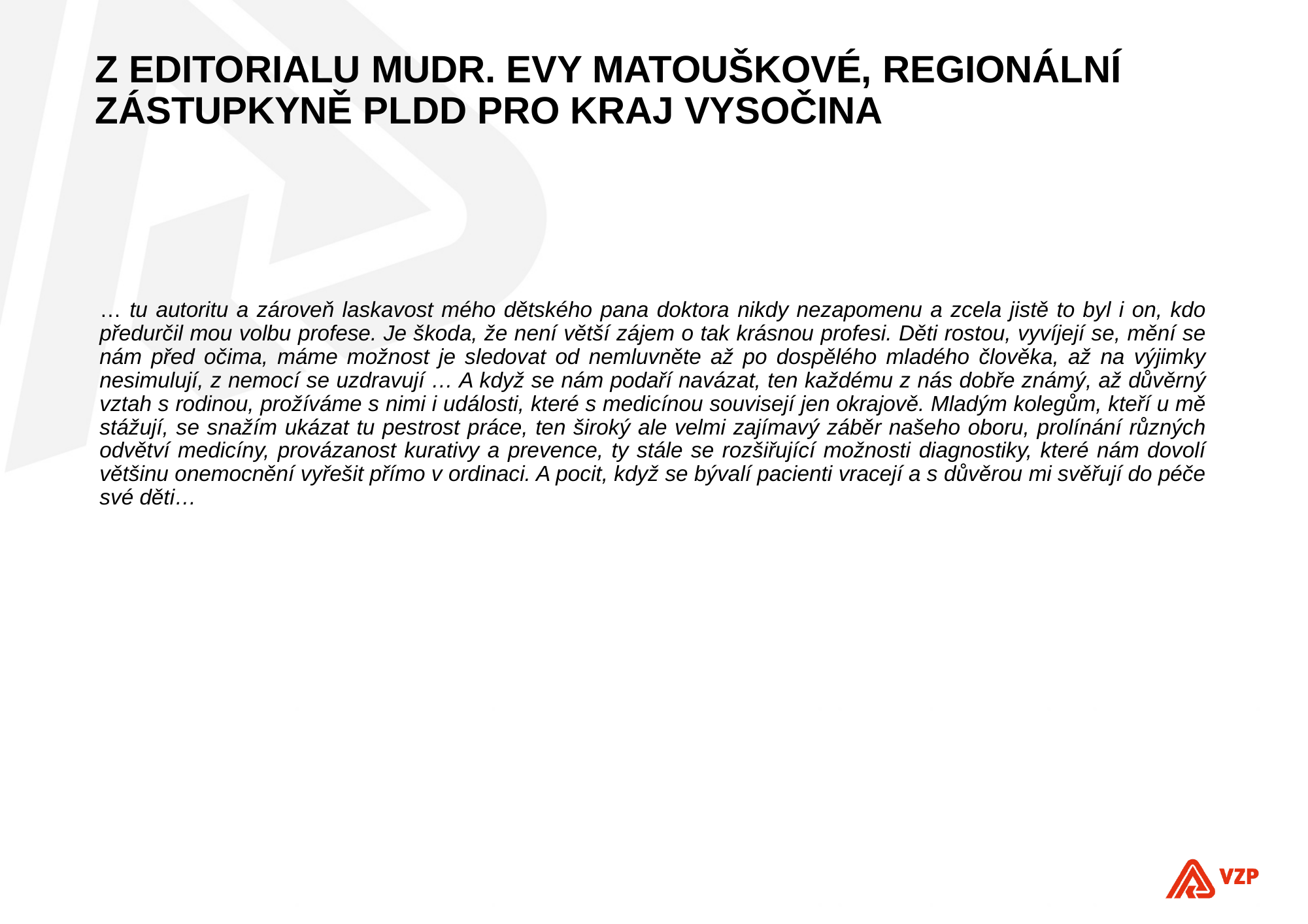

# Z editorialu Mudr. Evy Matouškové, regionální zástupkyně PLDD pro kraj Vysočina

… tu autoritu a zároveň laskavost mého dětského pana doktora nikdy nezapomenu a zcela jistě to byl i on, kdo předurčil mou volbu profese. Je škoda, že není větší zájem o tak krásnou profesi. Děti rostou, vyvíjejí se, mění se nám před očima, máme možnost je sledovat od nemluvněte až po dospělého mladého člověka, až na výjimky nesimulují, z nemocí se uzdravují … A když se nám podaří navázat, ten každému z nás dobře známý, až důvěrný
vztah s rodinou, prožíváme s nimi i události, které s medicínou souvisejí jen okrajově. Mladým kolegům, kteří u mě stážují, se snažím ukázat tu pestrost práce, ten široký ale velmi zajímavý záběr našeho oboru, prolínání různých odvětví medicíny, provázanost kurativy a prevence, ty stále se rozšiřující možnosti diagnostiky, které nám dovolí většinu onemocnění vyřešit přímo v ordinaci. A pocit, když se bývalí pacienti vracejí a s důvěrou mi svěřují do péče své děti…